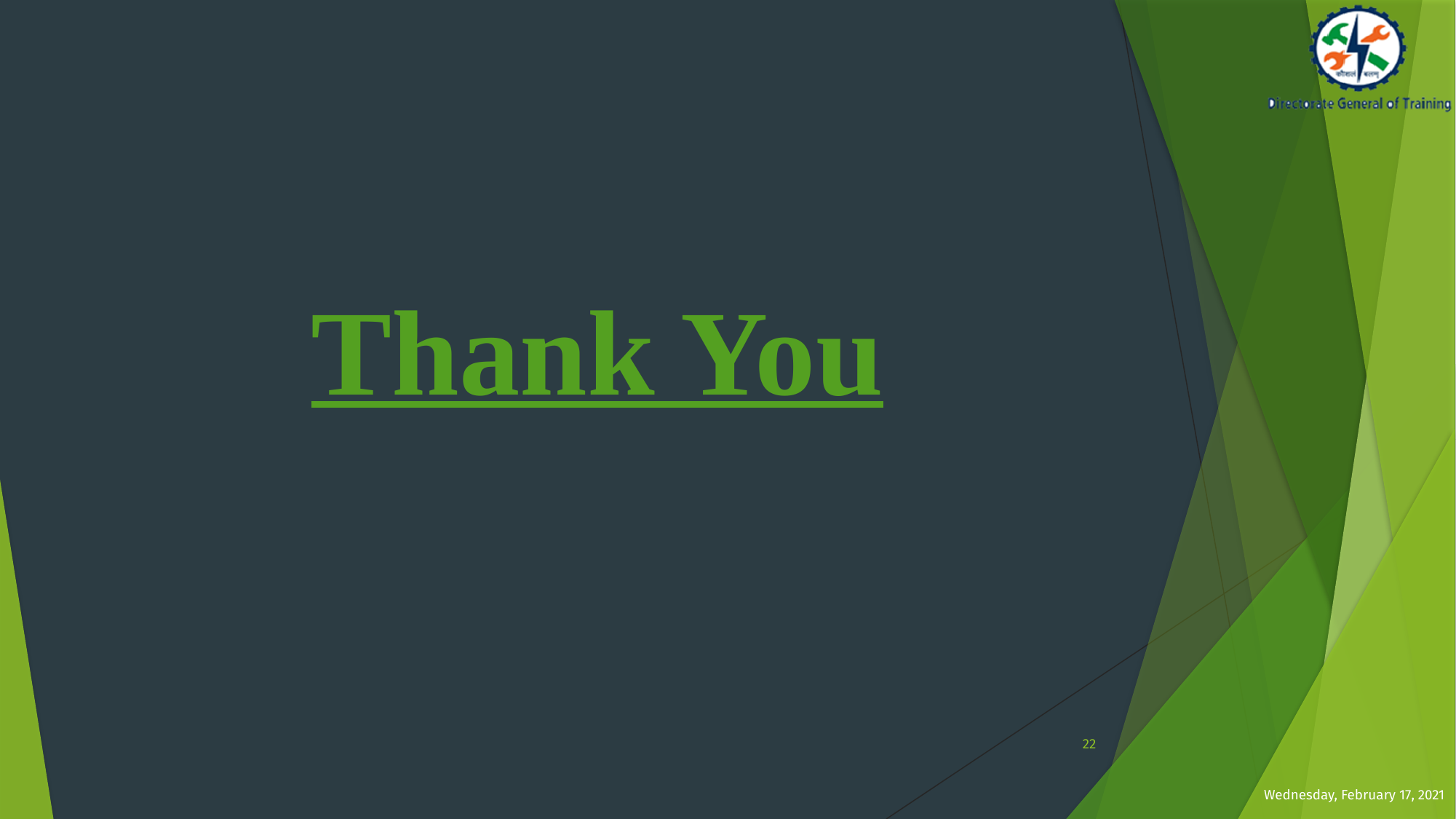

Thank You
22
Wednesday, February 17, 2021